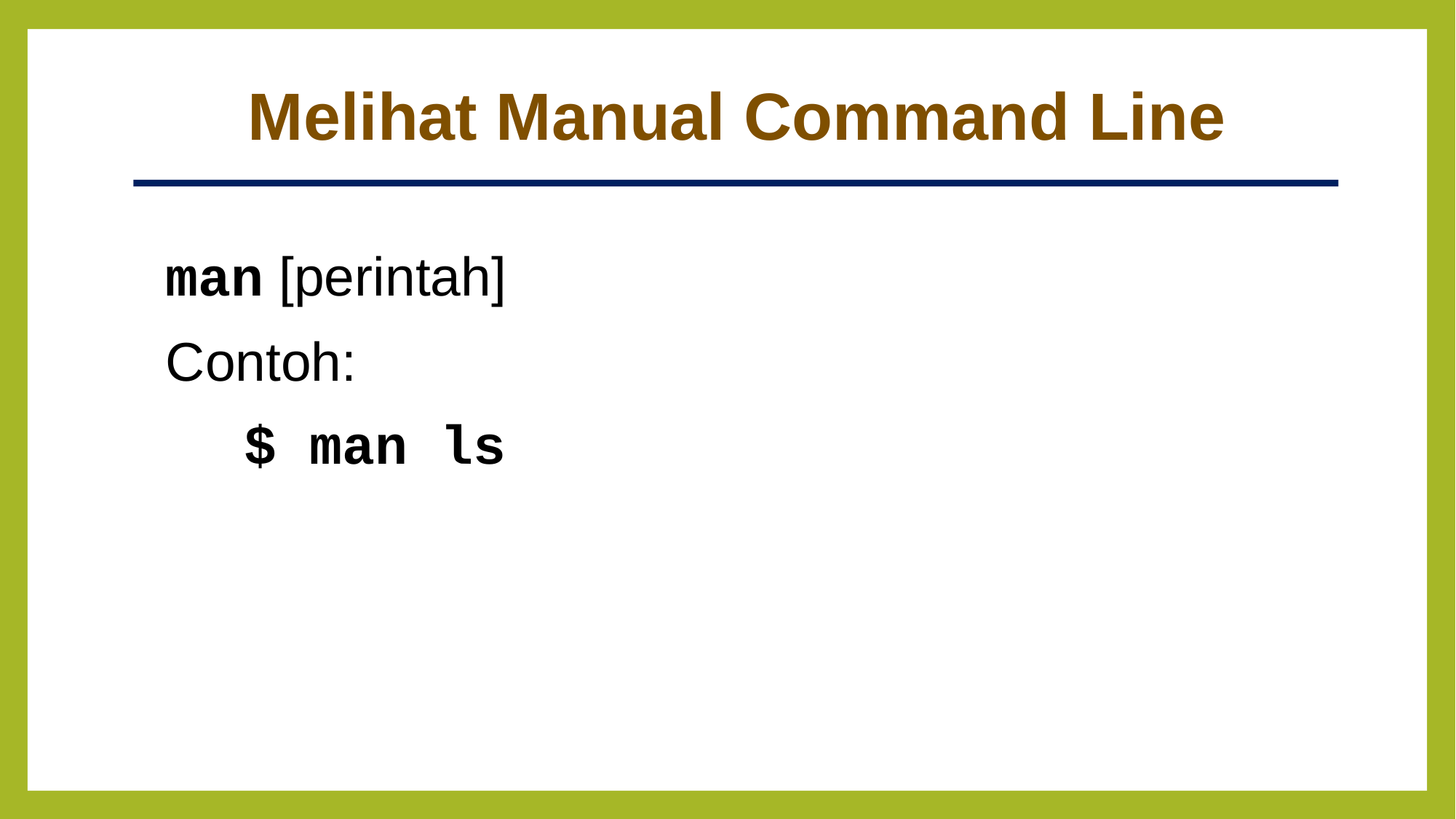

Melihat Manual Command Line

man [perintah]
Contoh:
$ man ls